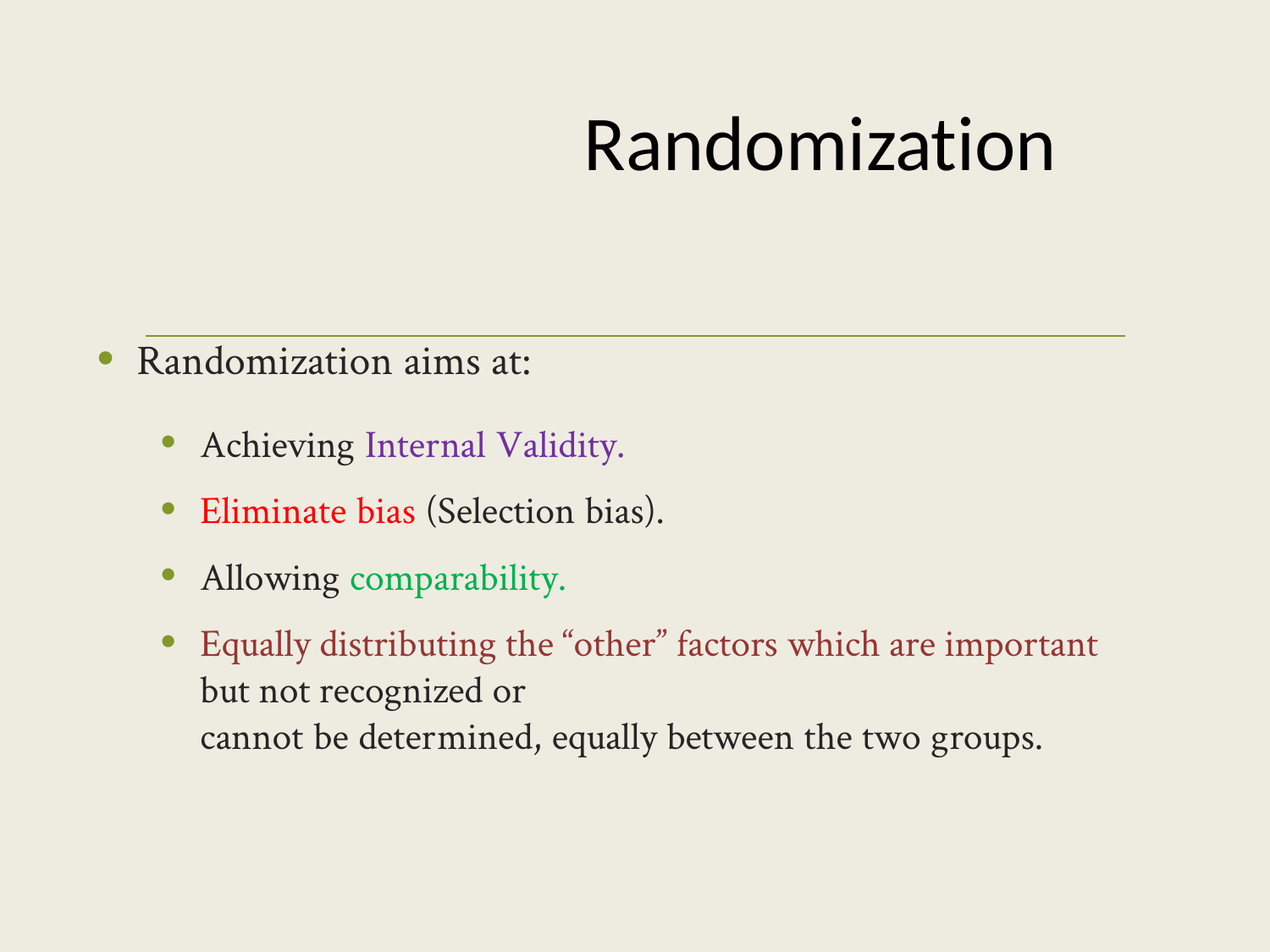

# Randomization
Randomization aims at:
Achieving Internal Validity.
Eliminate bias (Selection bias).
Allowing comparability.
Equally distributing the “other” factors which are important but not recognized or
cannot be determined, equally between the two groups.